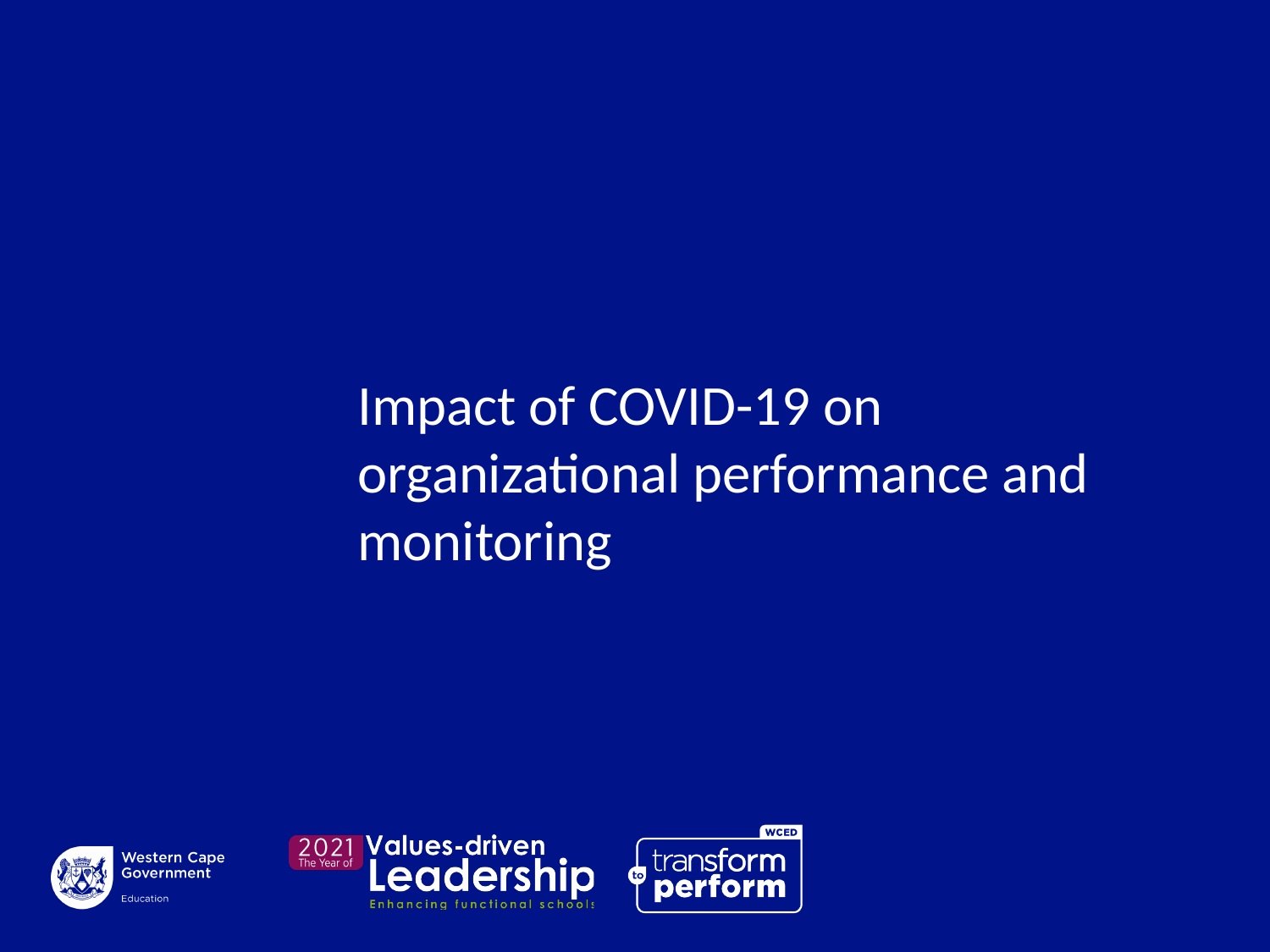

Impact of COVID-19 on organizational performance and monitoring